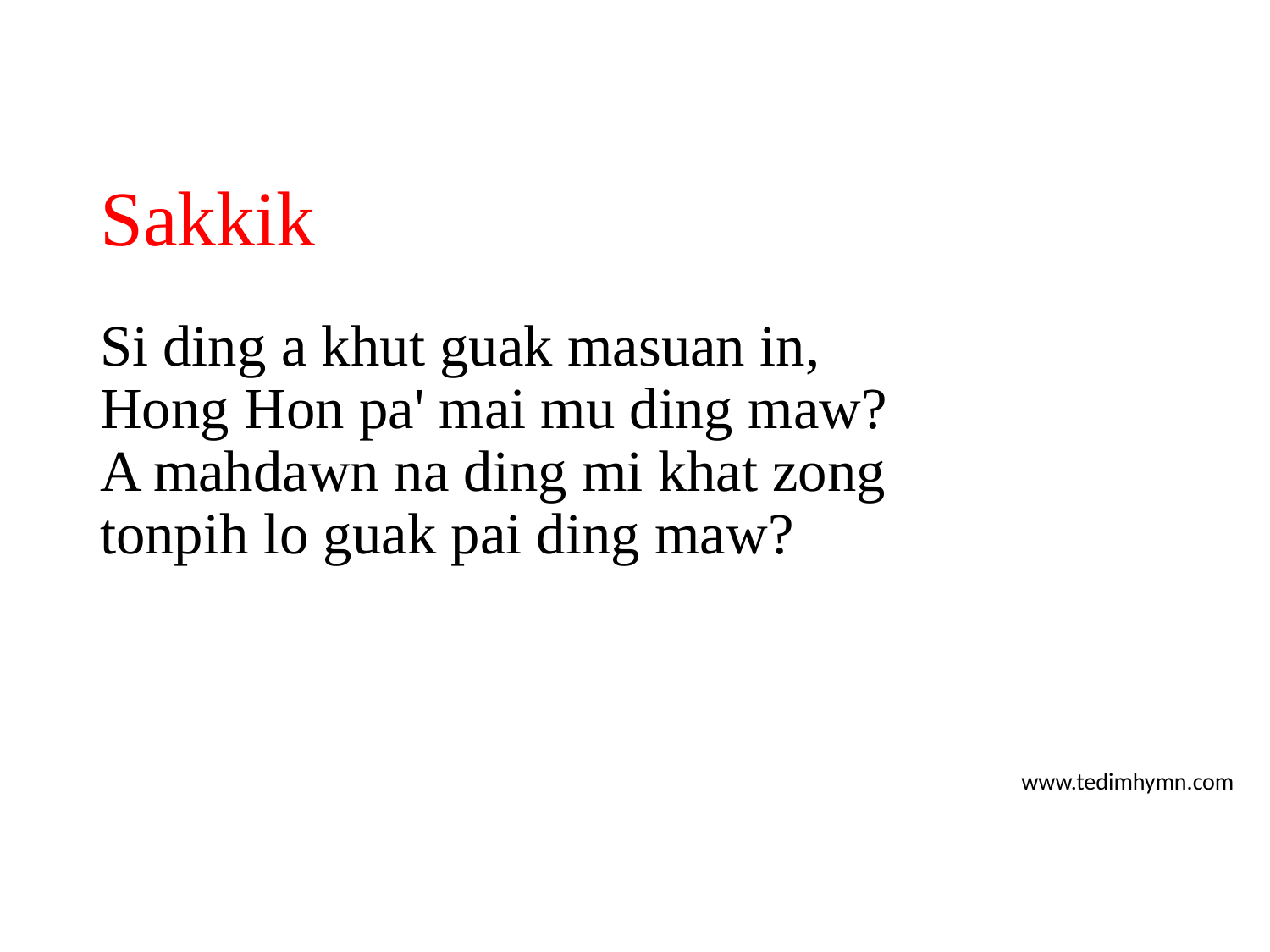

# Sakkik
Si ding a khut guak masuan in,
Hong Hon pa' mai mu ding maw?
A mahdawn na ding mi khat zong
tonpih lo guak pai ding maw?
www.tedimhymn.com